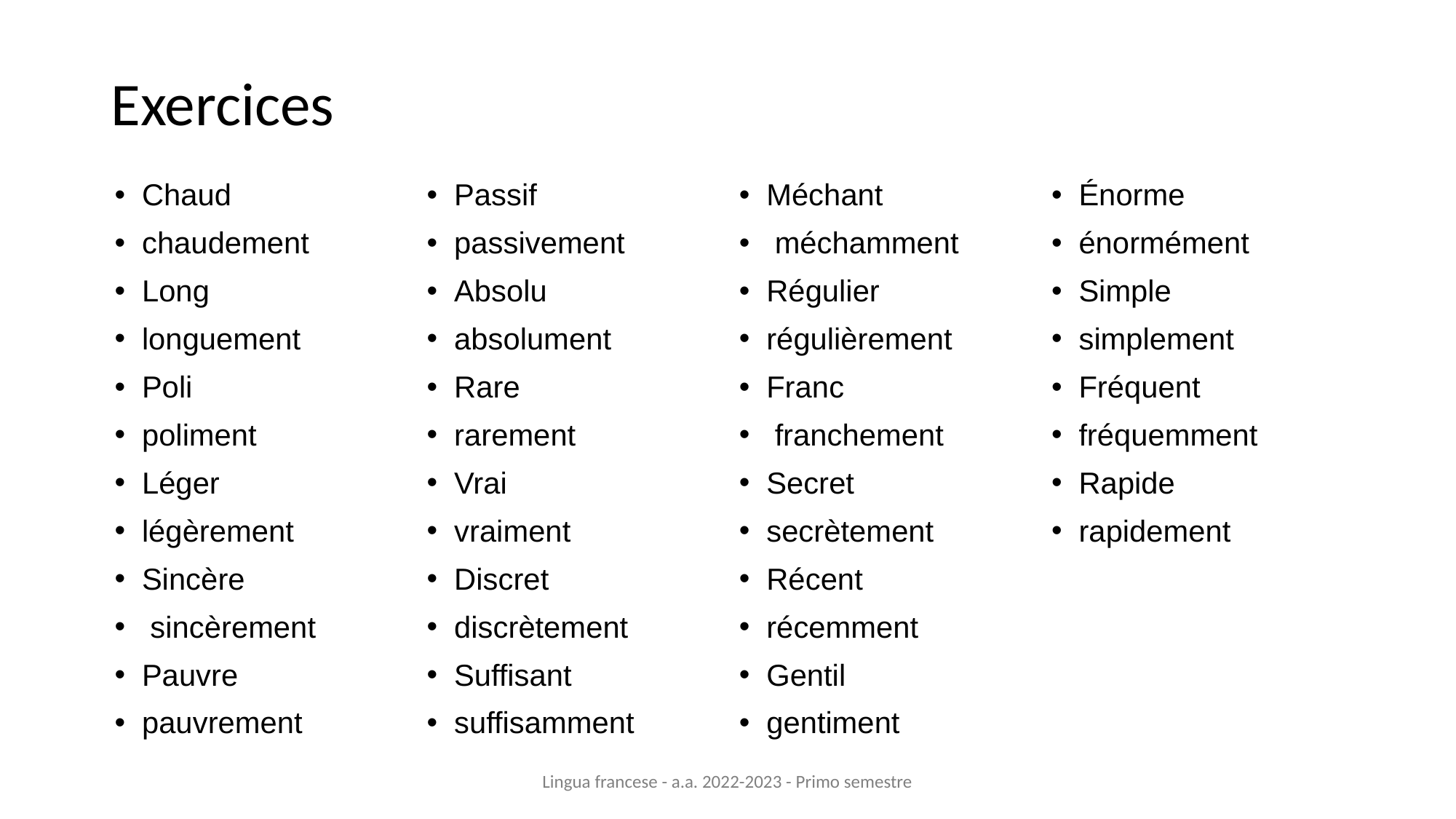

# Exercices
Chaud
chaudement
Long
longuement
Poli
poliment
Léger
légèrement
Sincère
 sincèrement
Pauvre
pauvrement
Passif
passivement
Absolu
absolument
Rare
rarement
Vrai
vraiment
Discret
discrètement
Suffisant
suffisamment
Méchant
 méchamment
Régulier
régulièrement
Franc
 franchement
Secret
secrètement
Récent
récemment
Gentil
gentiment
Énorme
énormément
Simple
simplement
Fréquent
fréquemment
Rapide
rapidement
Lingua francese - a.a. 2022-2023 - Primo semestre